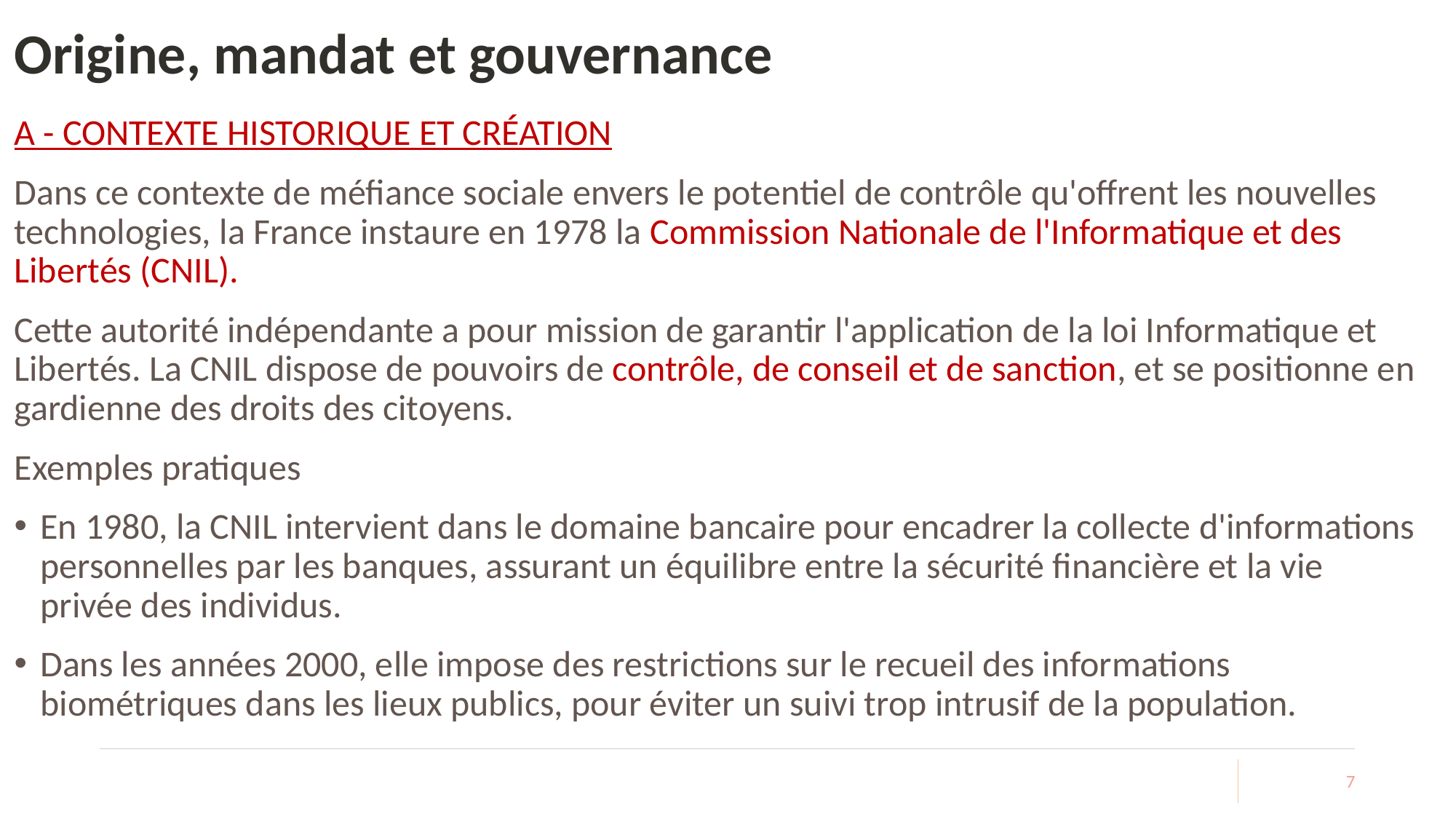

# Origine, mandat et gouvernance
A - CONTEXTE HISTORIQUE ET CRÉATION
Dans ce contexte de méfiance sociale envers le potentiel de contrôle qu'offrent les nouvelles technologies, la France instaure en 1978 la Commission Nationale de l'Informatique et des Libertés (CNIL).
Cette autorité indépendante a pour mission de garantir l'application de la loi Informatique et Libertés. La CNIL dispose de pouvoirs de contrôle, de conseil et de sanction, et se positionne en gardienne des droits des citoyens.
Exemples pratiques
En 1980, la CNIL intervient dans le domaine bancaire pour encadrer la collecte d'informations personnelles par les banques, assurant un équilibre entre la sécurité financière et la vie privée des individus.
Dans les années 2000, elle impose des restrictions sur le recueil des informations biométriques dans les lieux publics, pour éviter un suivi trop intrusif de la population.

7